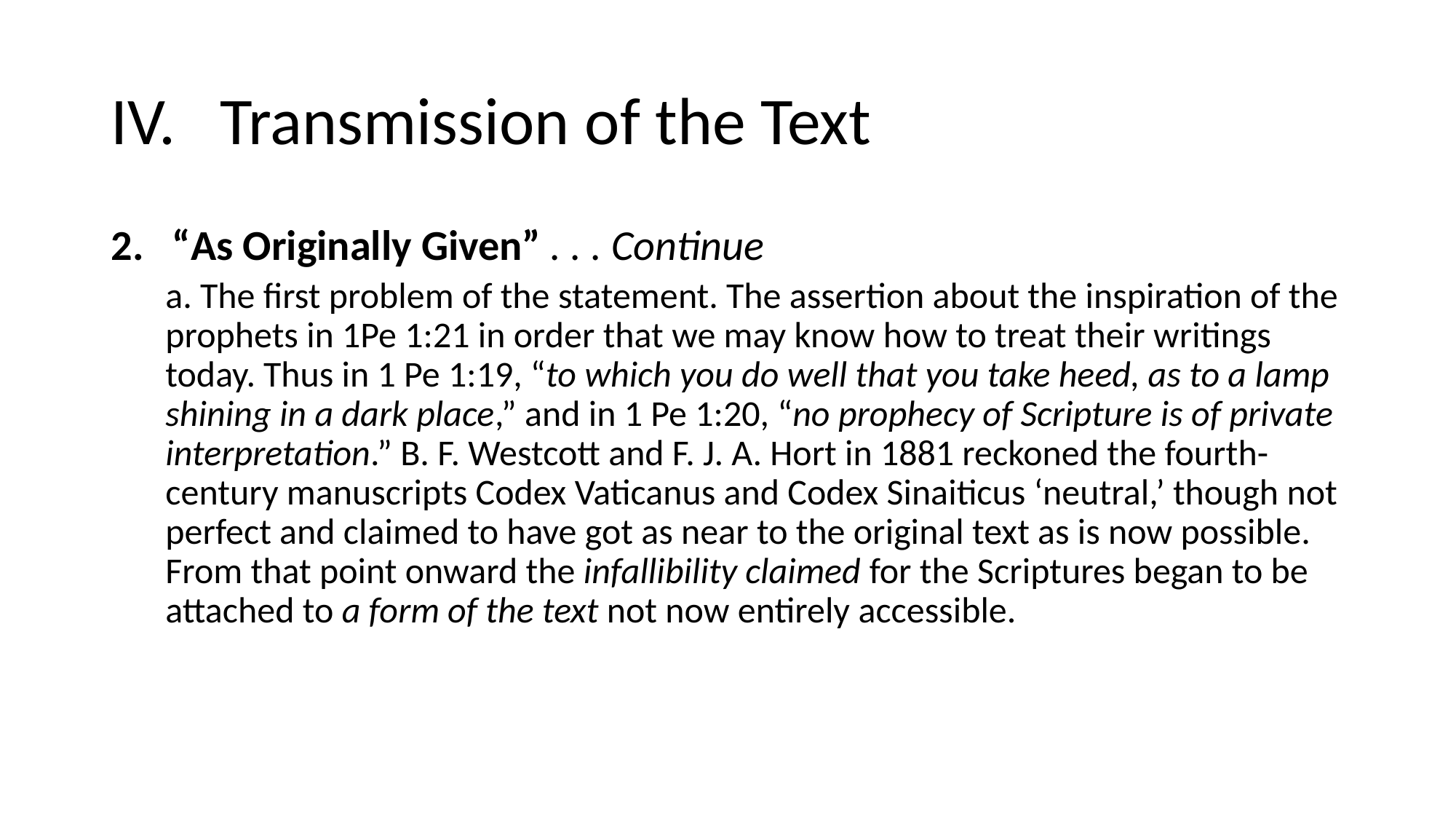

# IV.	Transmission of the Text
“As Originally Given” . . . Continue
a. The first problem of the statement. The assertion about the inspiration of the prophets in 1Pe 1:21 in order that we may know how to treat their writings today. Thus in 1 Pe 1:19, “to which you do well that you take heed, as to a lamp shining in a dark place,” and in 1 Pe 1:20, “no prophecy of Scripture is of private interpretation.” B. F. Westcott and F. J. A. Hort in 1881 reckoned the fourth-century manuscripts Codex Vaticanus and Codex Sinaiticus ‘neutral,’ though not perfect and claimed to have got as near to the original text as is now possible. From that point onward the infallibility claimed for the Scriptures began to be attached to a form of the text not now entirely accessible.